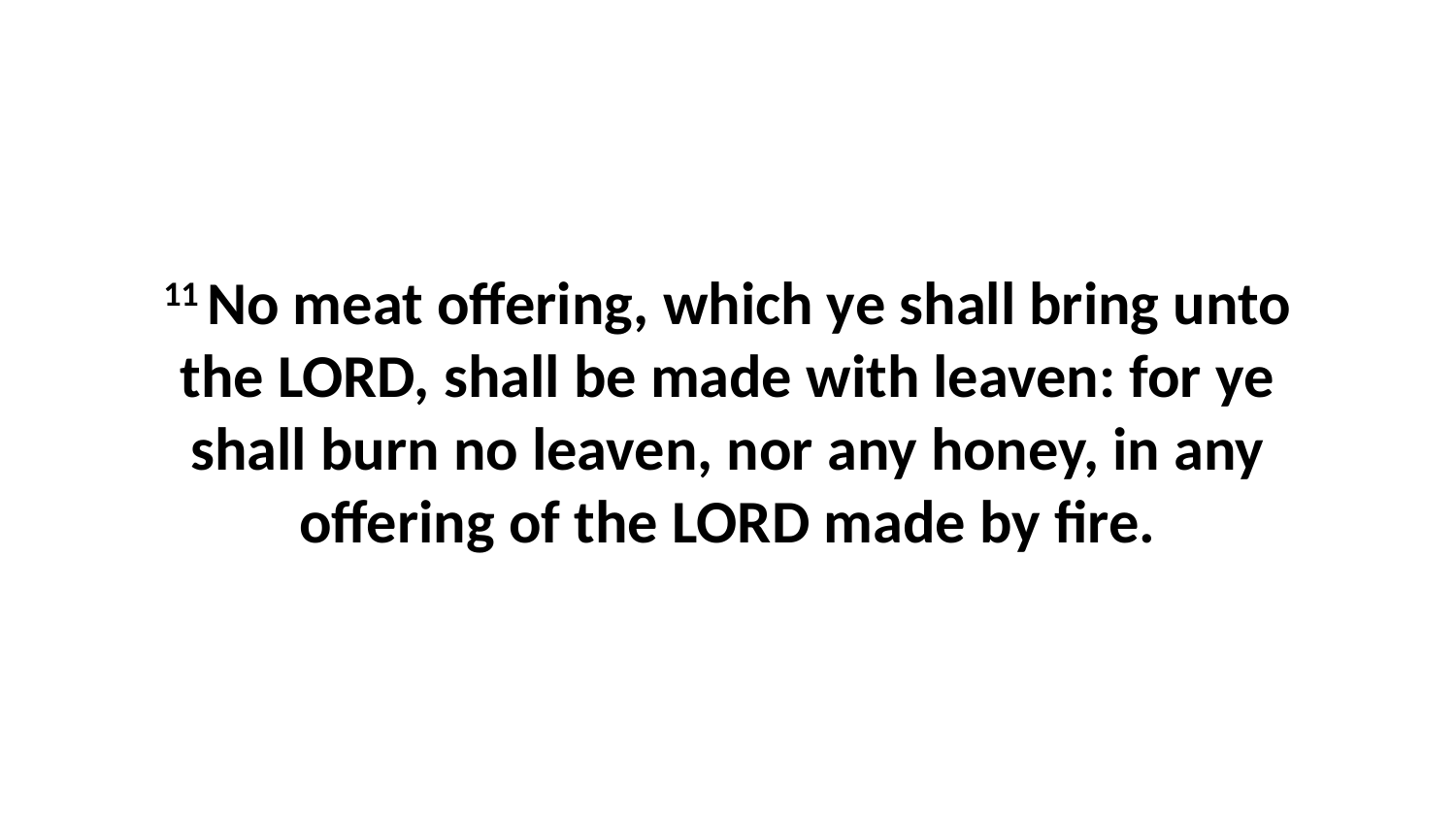

11 No meat offering, which ye shall bring unto the LORD, shall be made with leaven: for ye shall burn no leaven, nor any honey, in any offering of the LORD made by fire.